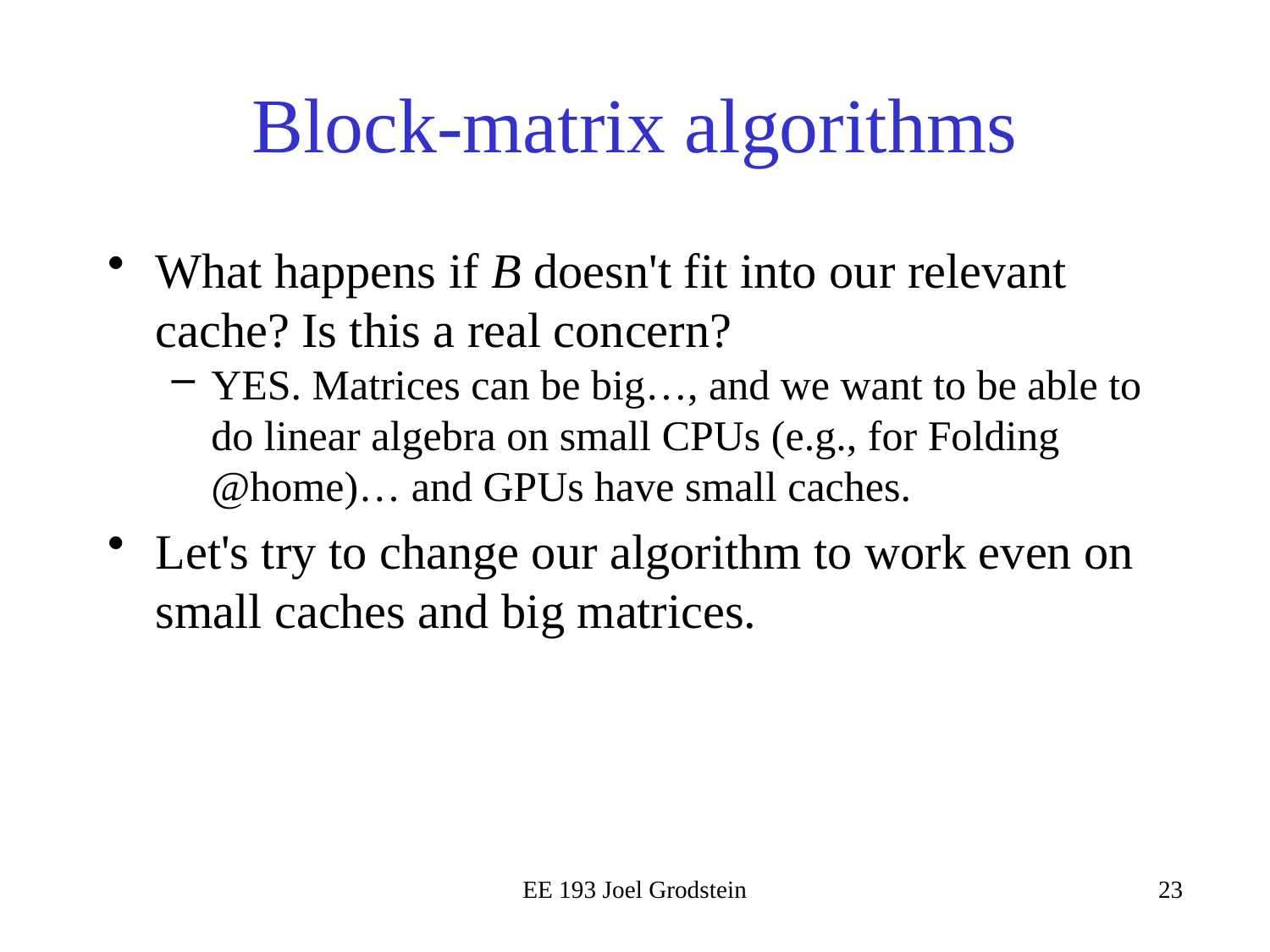

# Block-matrix algorithms
What happens if B doesn't fit into our relevant cache? Is this a real concern?
YES. Matrices can be big…, and we want to be able to do linear algebra on small CPUs (e.g., for Folding @home)… and GPUs have small caches.
Let's try to change our algorithm to work even on small caches and big matrices.
EE 193 Joel Grodstein